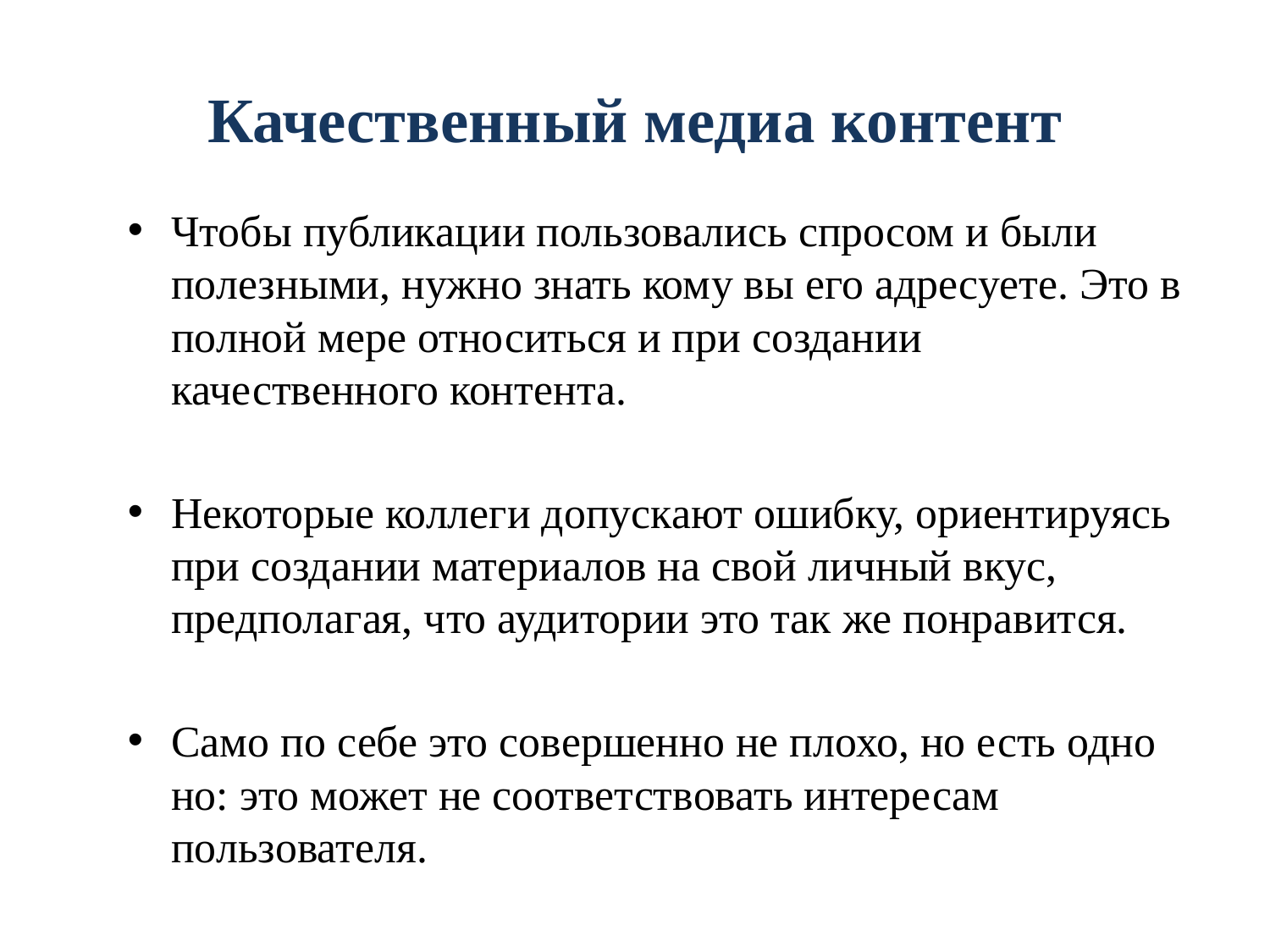

# Качественный медиа контент
Чтобы публикации пользовались спросом и были полезными, нужно знать кому вы его адресуете. Это в полной мере относиться и при создании качественного контента.

Некоторые коллеги допускают ошибку, ориентируясь при создании материалов на свой личный вкус, предполагая, что аудитории это так же понравится.

Само по себе это совершенно не плохо, но есть одно но: это может не соответствовать интересам пользователя.